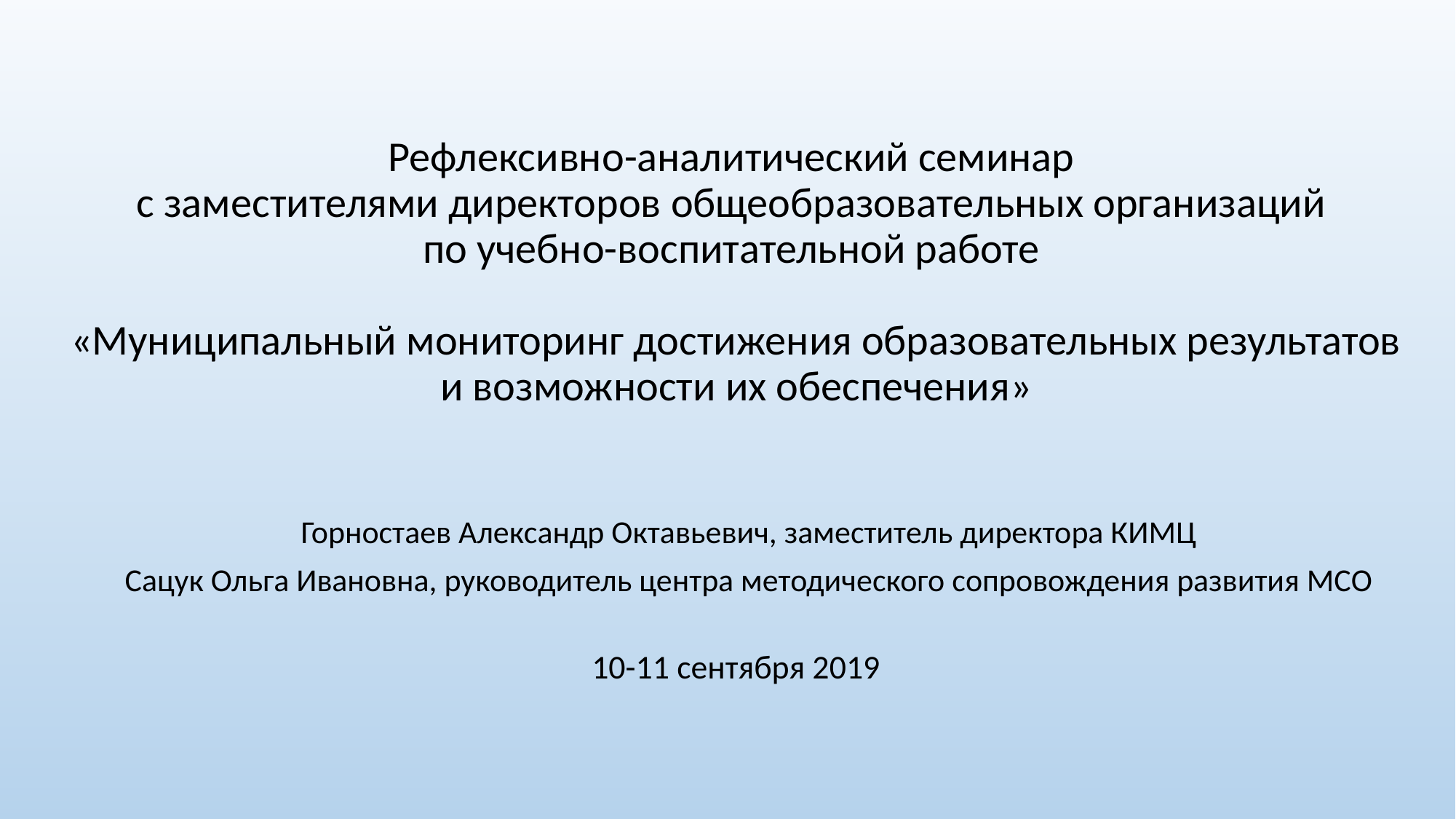

# Рефлексивно-аналитический семинар с заместителями директоров общеобразовательных организаций по учебно-воспитательной работе «Муниципальный мониторинг достижения образовательных результатов и возможности их обеспечения»
Горностаев Александр Октавьевич, заместитель директора КИМЦ
Сацук Ольга Ивановна, руководитель центра методического сопровождения развития МСО
10-11 сентября 2019